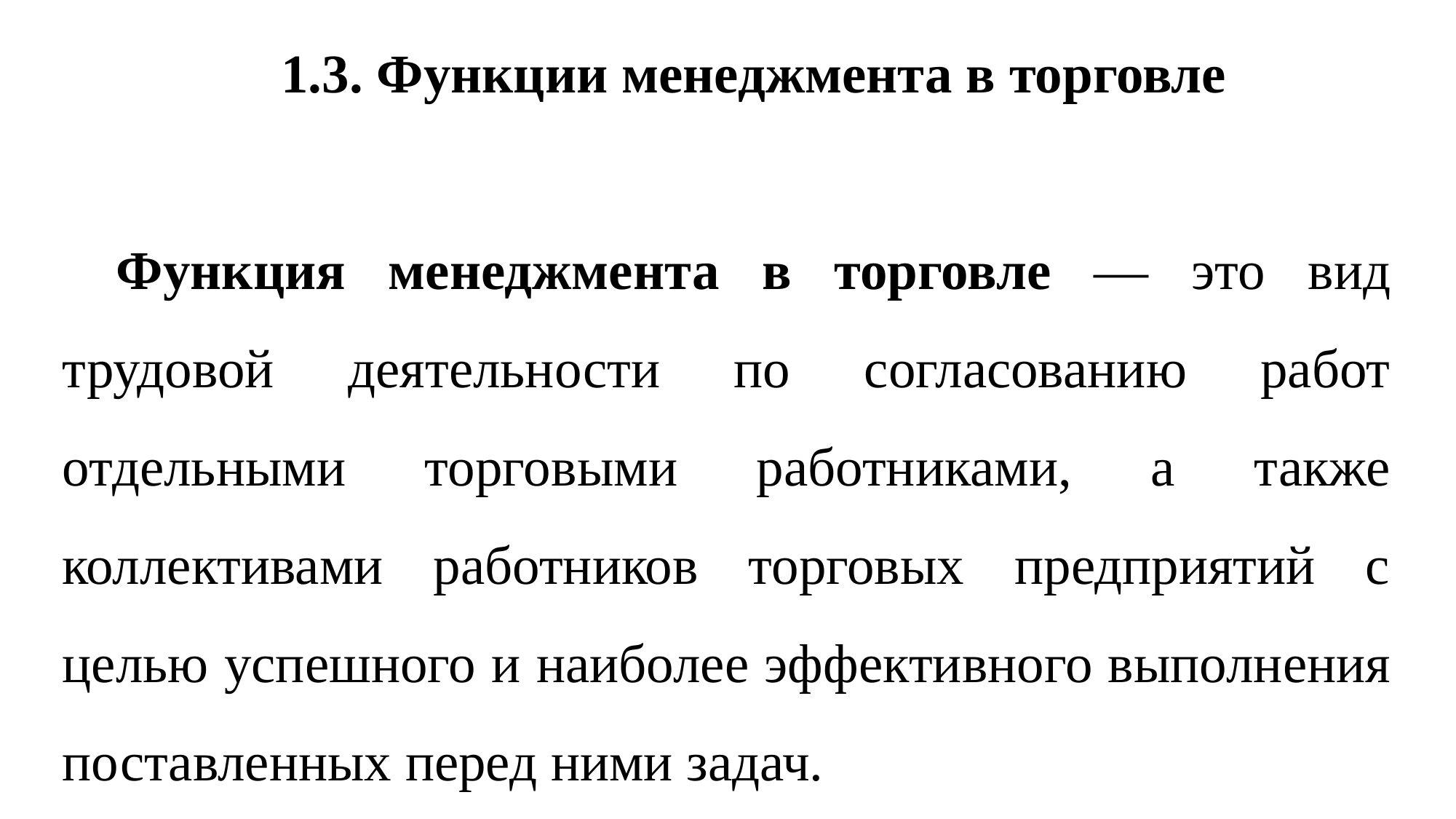

1.3. Функции менеджмента в торговле

Функция менеджмента в торговле — это вид трудовой деятельности по согласованию работ отдельными торго­выми работниками, а также коллективами работников торговых предприятий с целью успешного и наиболее эф­фективного выполнения поставленных перед ними задач.